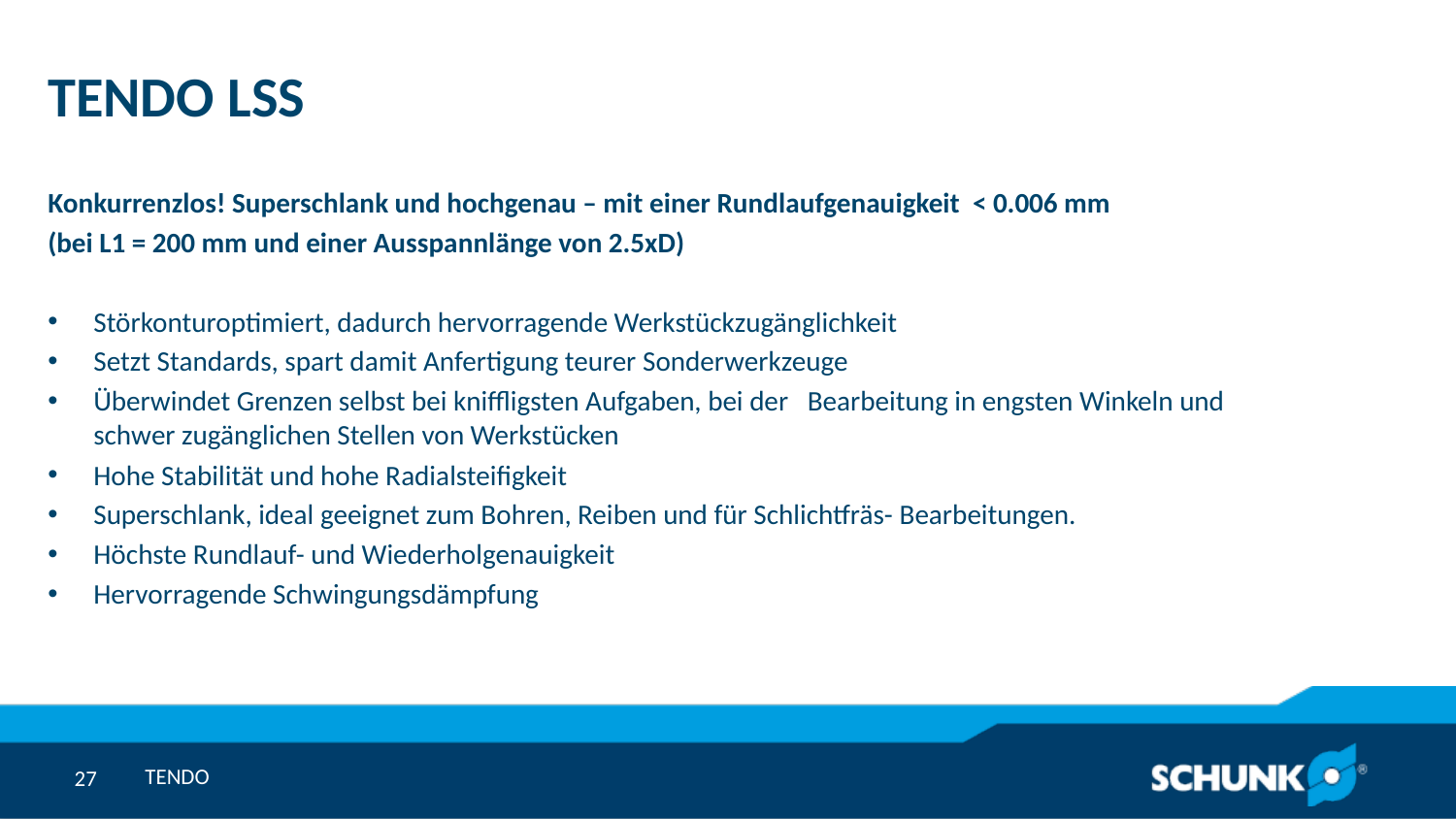

# TENDO LSS
Konkurrenzlos! Superschlank und hochgenau – mit einer Rundlaufgenauigkeit  < 0.006 mm
(bei L1 = 200 mm und einer Ausspannlänge von 2.5xD)

Störkonturoptimiert, dadurch hervorragende Werkstückzugänglichkeit
Setzt Standards, spart damit Anfertigung teurer Sonderwerkzeuge
Überwindet Grenzen selbst bei kniffligsten Aufgaben, bei der   Bearbeitung in engsten Winkeln und schwer zugänglichen Stellen von Werkstücken
Hohe Stabilität und hohe Radialsteifigkeit
Superschlank, ideal geeignet zum Bohren, Reiben und für Schlichtfräs- Bearbeitungen.
Höchste Rundlauf- und Wiederholgenauigkeit
Hervorragende Schwingungsdämpfung
TENDO